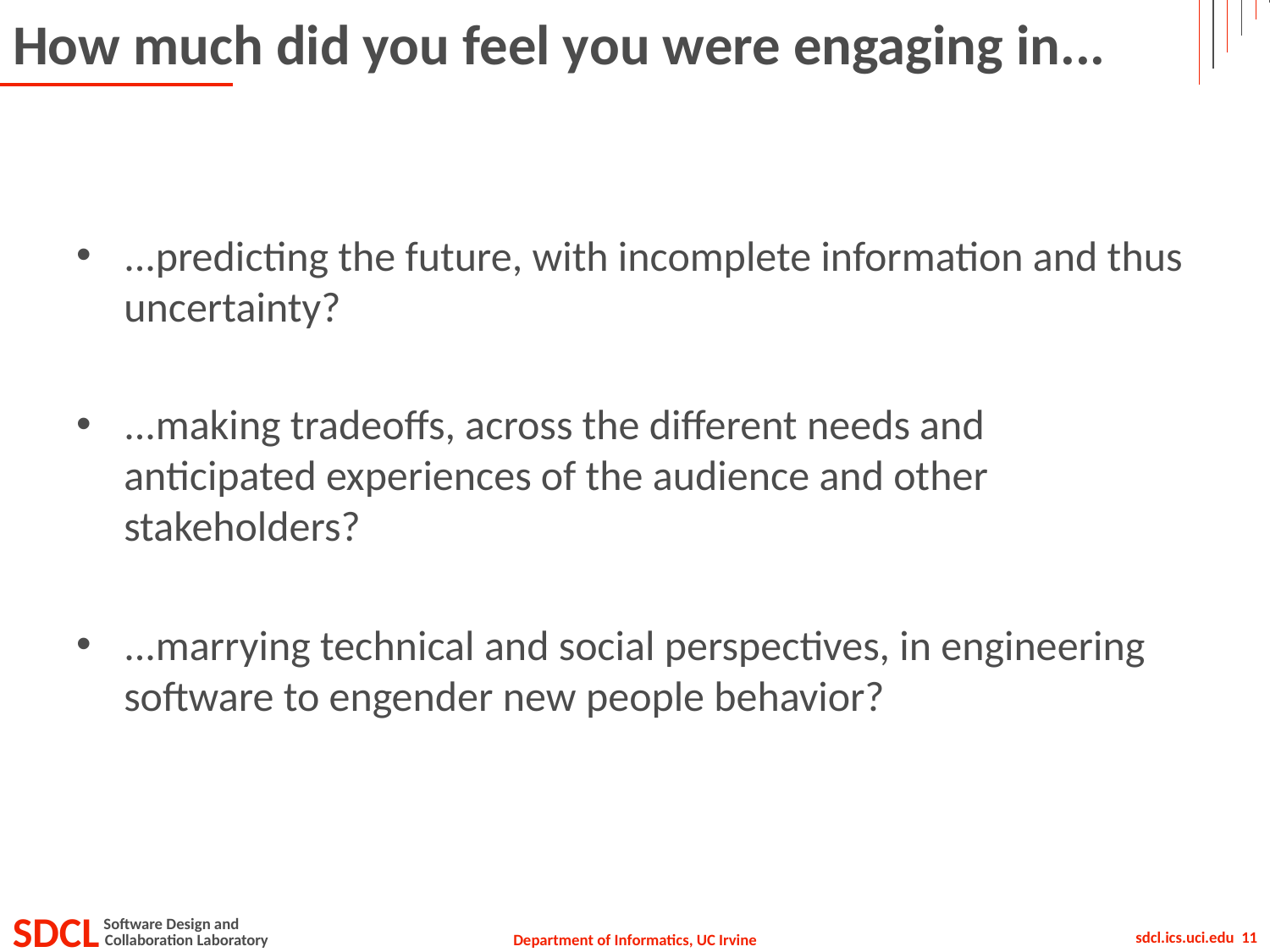

# How much did you feel you were engaging in...
...predicting the future, with incomplete information and thus uncertainty?

...making tradeoffs, across the different needs and anticipated experiences of the audience and other stakeholders?

...marrying technical and social perspectives, in engineering software to engender new people behavior?